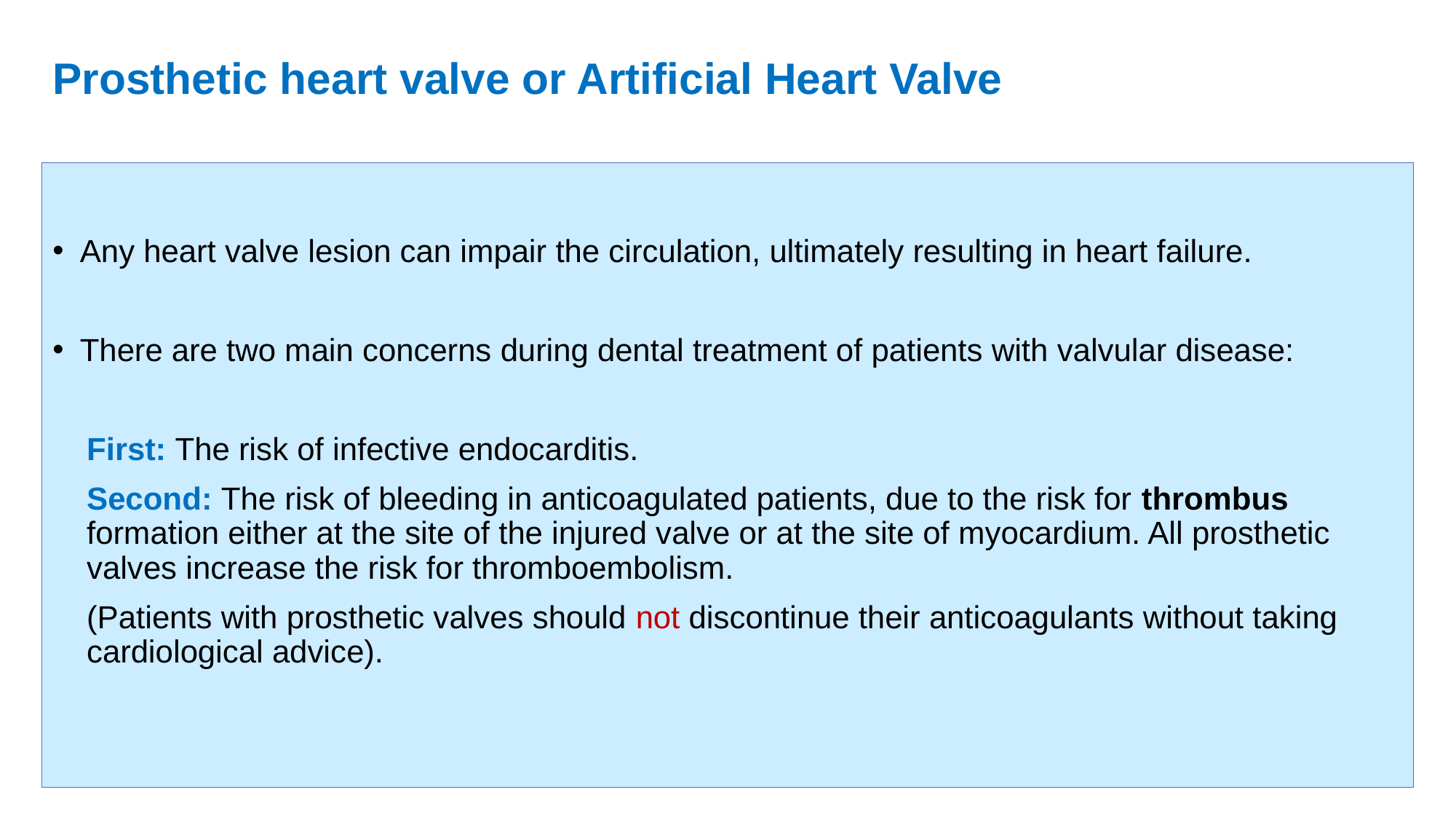

# Prosthetic heart valve or Artificial Heart Valve

Any heart valve lesion can impair the circulation, ultimately resulting in heart failure.

There are two main concerns during dental treatment of patients with valvular disease:

First: The risk of infective endocarditis.
Second: The risk of bleeding in anticoagulated patients, due to the risk for thrombus formation either at the site of the injured valve or at the site of myocardium. All prosthetic valves increase the risk for thromboembolism.
(Patients with prosthetic valves should not discontinue their anticoagulants without taking cardiological advice).